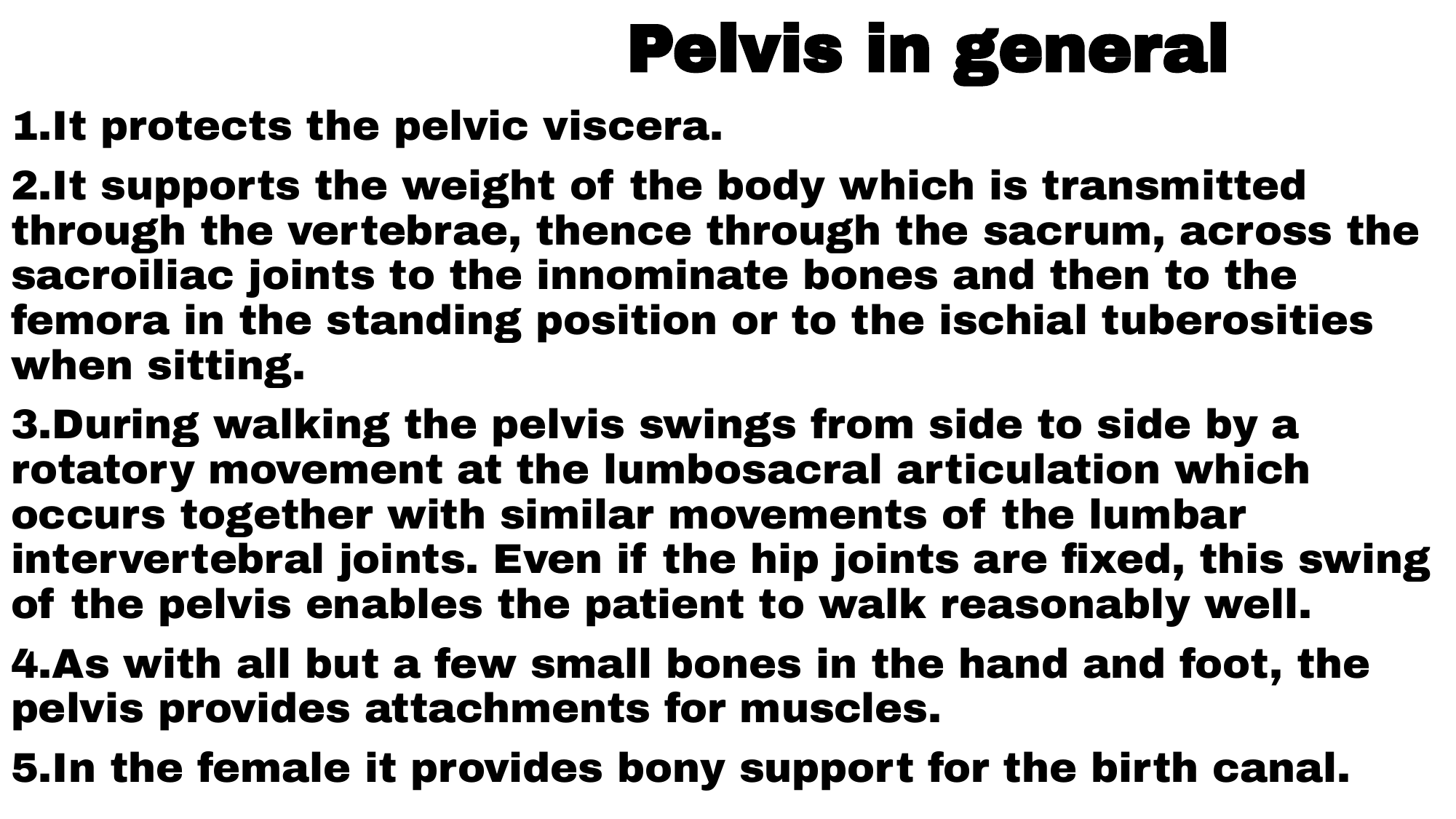

# Pelvis in general
1.It protects the pelvic viscera.
2.It supports the weight of the body which is transmitted through the vertebrae, thence through the sacrum, across the sacroiliac joints to the innominate bones and then to the femora in the standing position or to the ischial tuberosities when sitting.
3.During walking the pelvis swings from side to side by a rotatory movement at the lumbosacral articulation which occurs together with similar movements of the lumbar intervertebral joints. Even if the hip joints are fixed, this swing of the pelvis enables the patient to walk reasonably well.
4.As with all but a few small bones in the hand and foot, the pelvis provides attachments for muscles.
5.In the female it provides bony support for the birth canal.